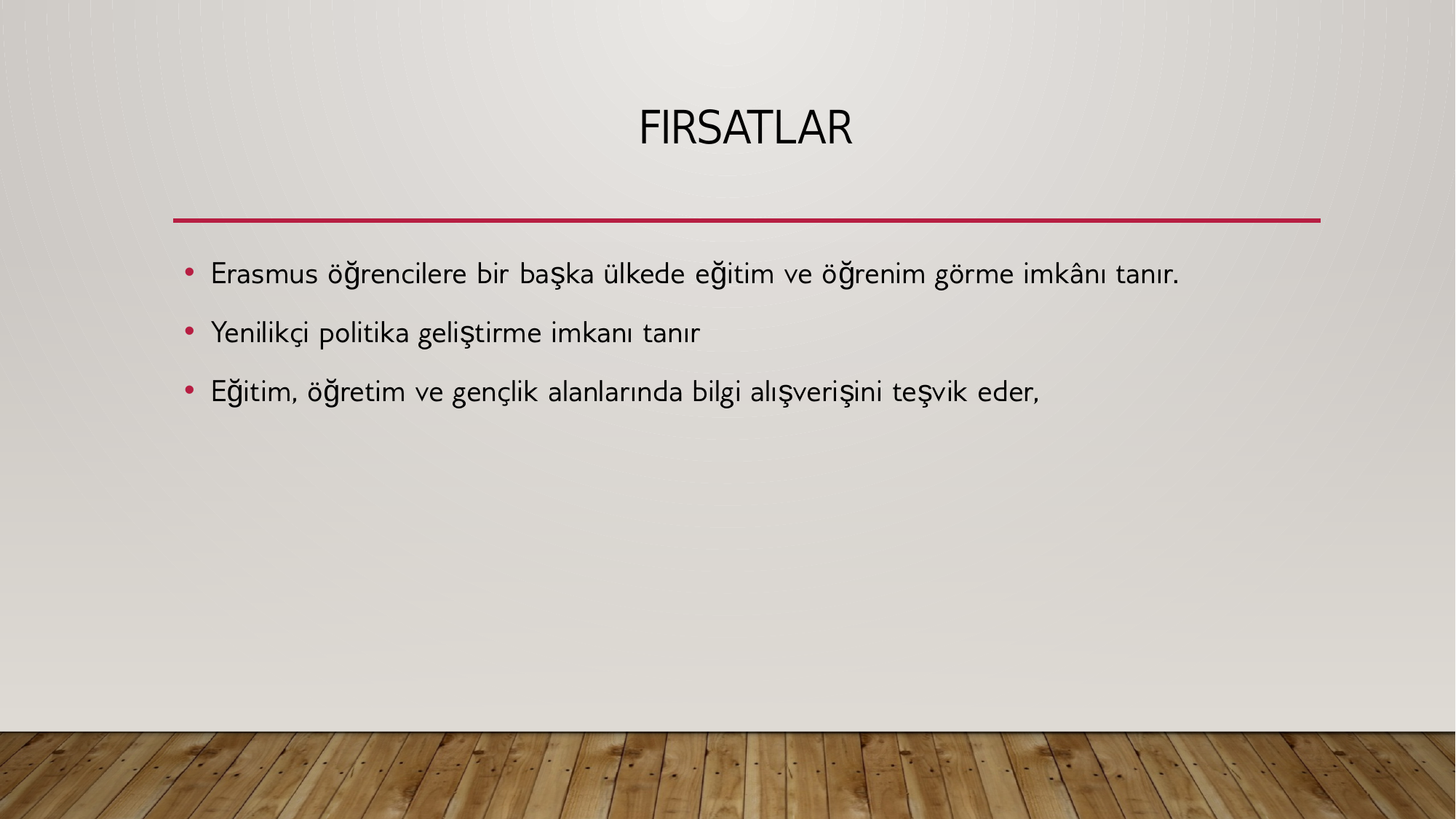

# Fırsatlar
Erasmus öğrencilere bir başka ülkede eğitim ve öğrenim görme imkânı tanır.
Yenilikçi politika geliştirme imkanı tanır
Eğitim, öğretim ve gençlik alanlarında bilgi alışverişini teşvik eder,